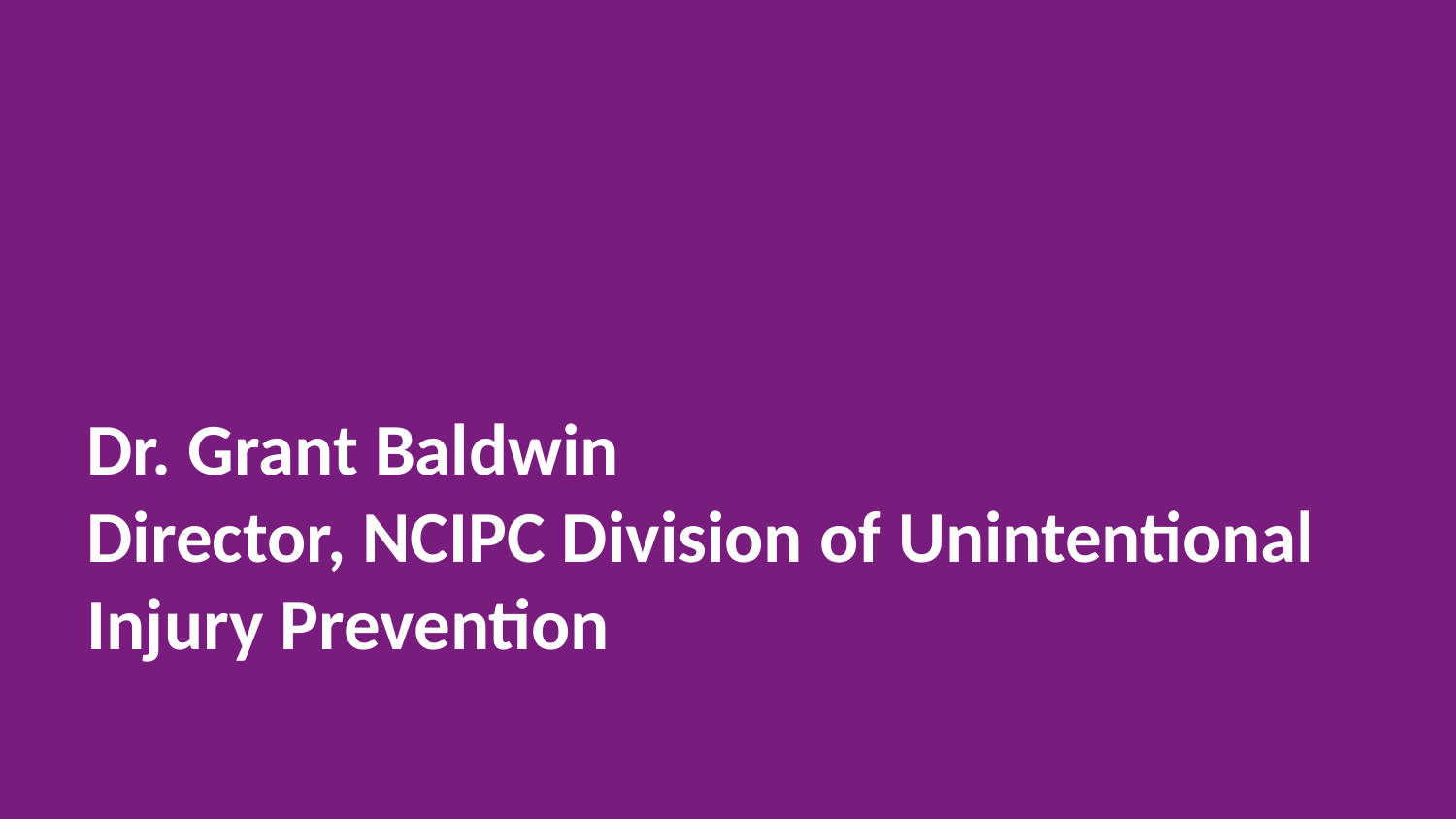

# Dr. Grant Baldwin Director, NCIPC Division of Unintentional Injury Prevention